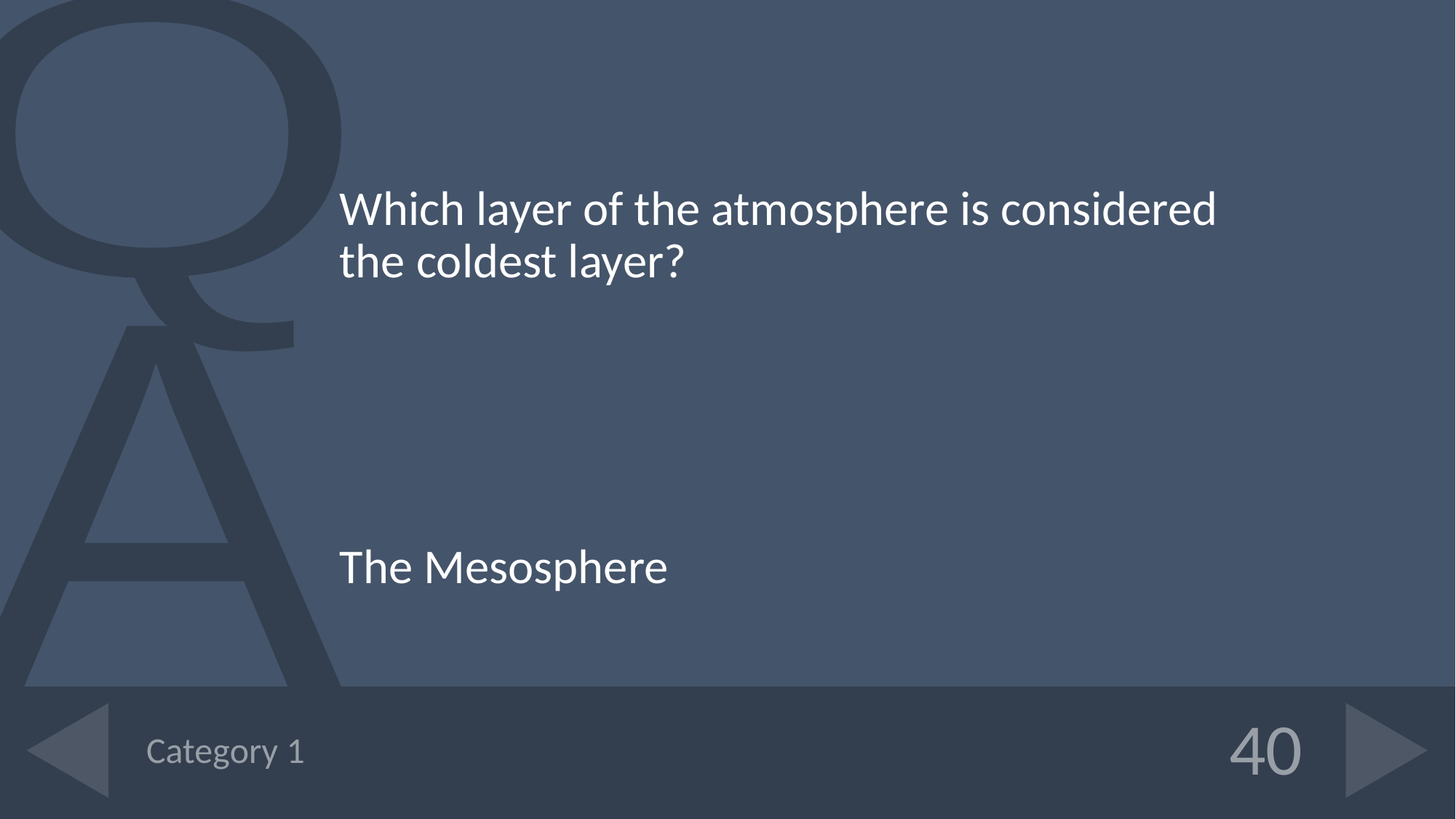

Which layer of the atmosphere is considered the coldest layer?
The Mesosphere
# Category 1
40